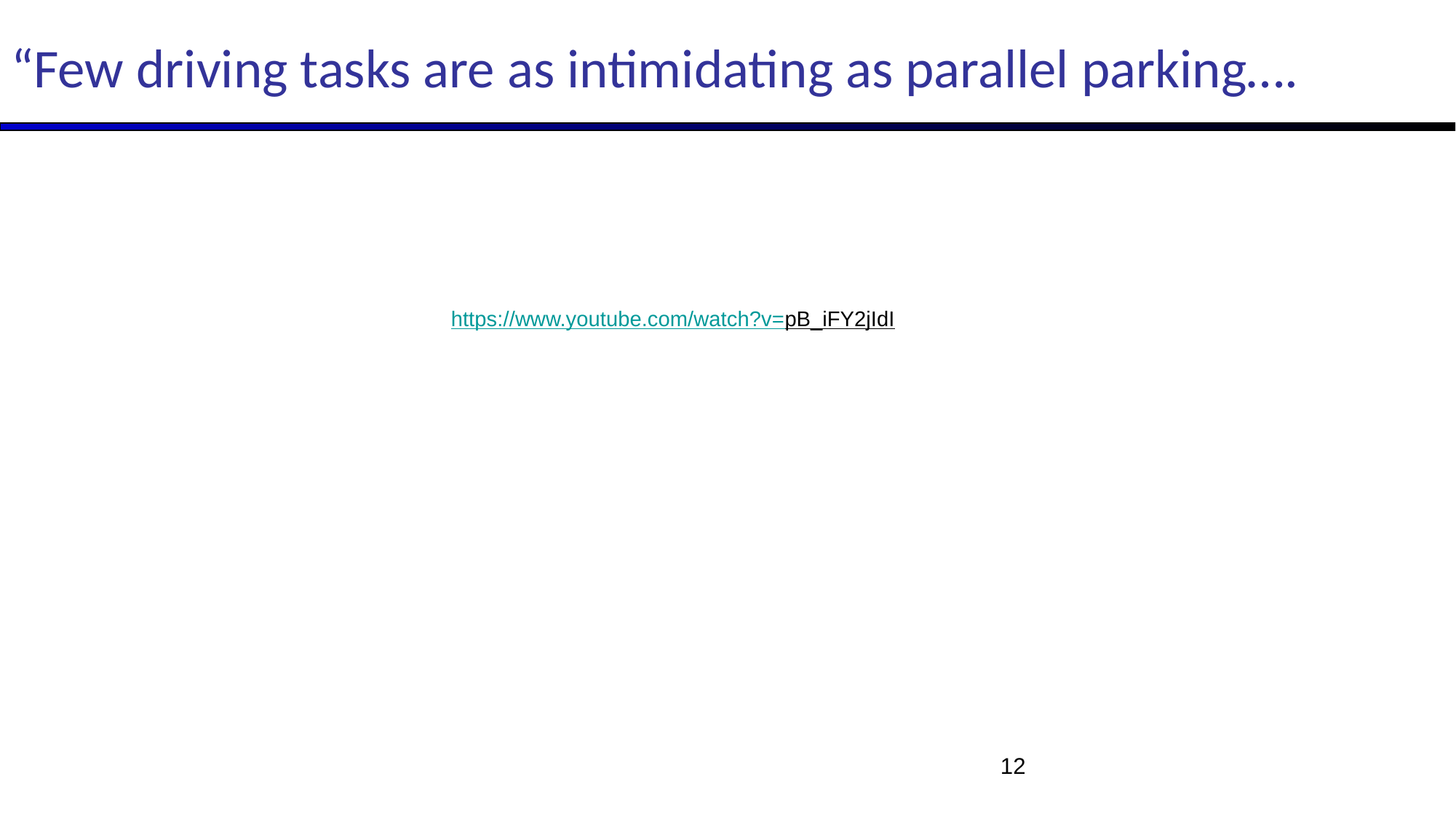

“Few driving tasks are as intimidating as parallel parking….
https://www.youtube.com/watch?v=pB_iFY2jIdI
12